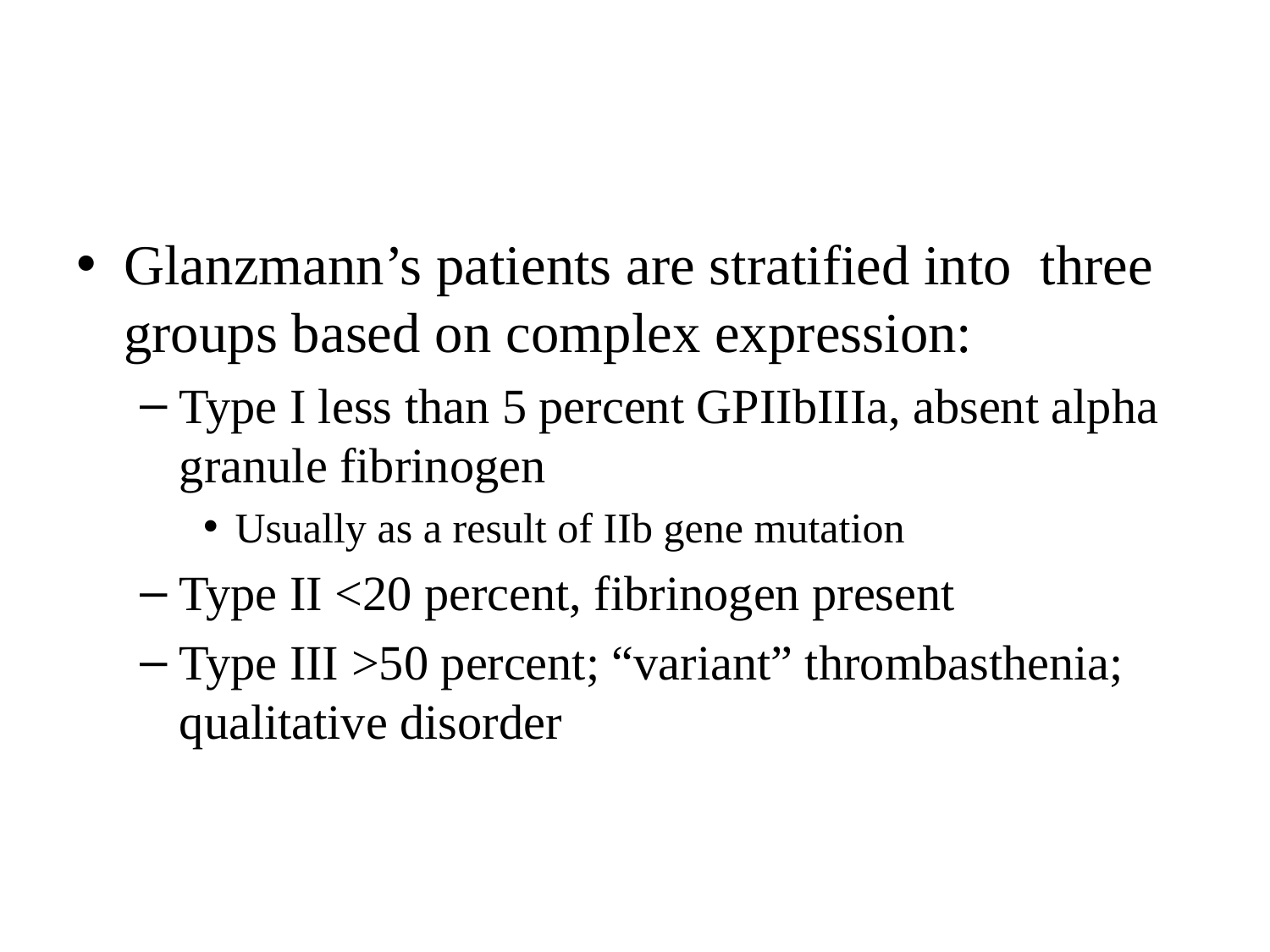

#
Glanzmann’s patients are stratified into  three groups based on complex expression:
Type I less than 5 percent GPIIbIIIa, absent alpha granule fibrinogen
Usually as a result of IIb gene mutation
Type II <20 percent, fibrinogen present
Type III >50 percent; “variant” thrombasthenia; qualitative disorder